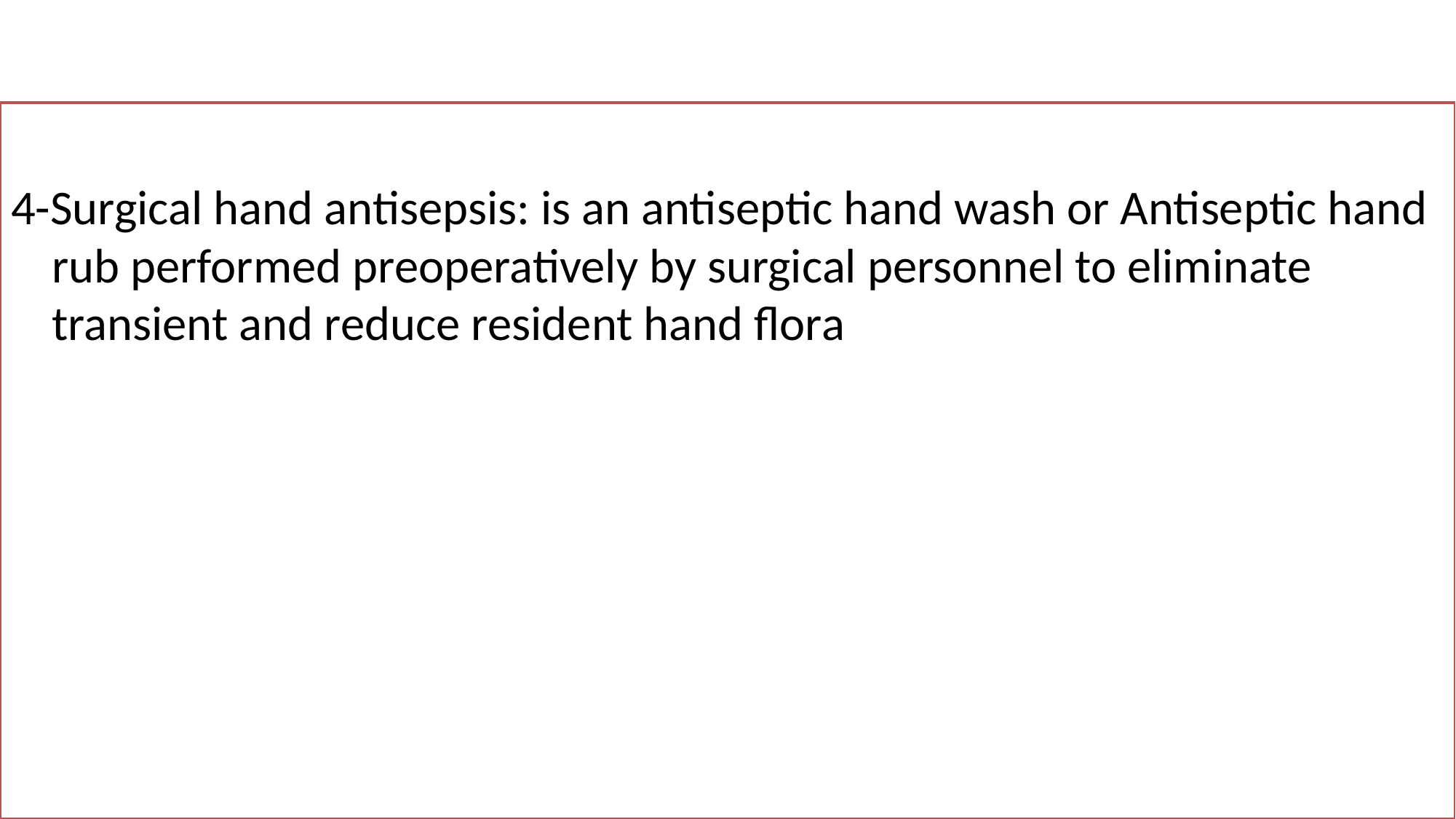

#

4-Surgical hand antisepsis: is an antiseptic hand wash or Antiseptic hand rub performed preoperatively by surgical personnel to eliminate transient and reduce resident hand flora